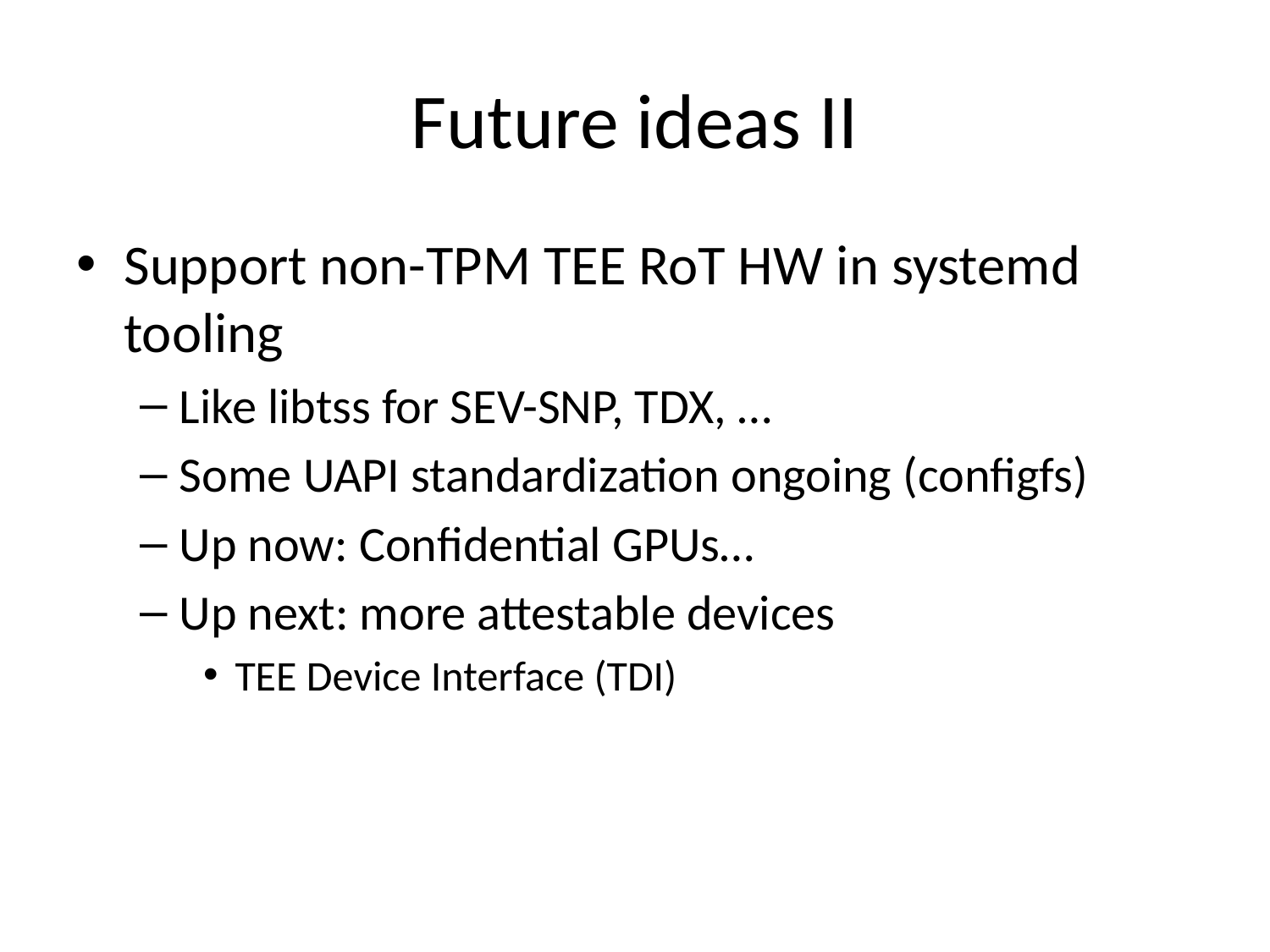

# Future ideas II
Support non-TPM TEE RoT HW in systemd tooling
Like libtss for SEV-SNP, TDX, …
Some UAPI standardization ongoing (configfs)
Up now: Confidential GPUs…
Up next: more attestable devices
TEE Device Interface (TDI)